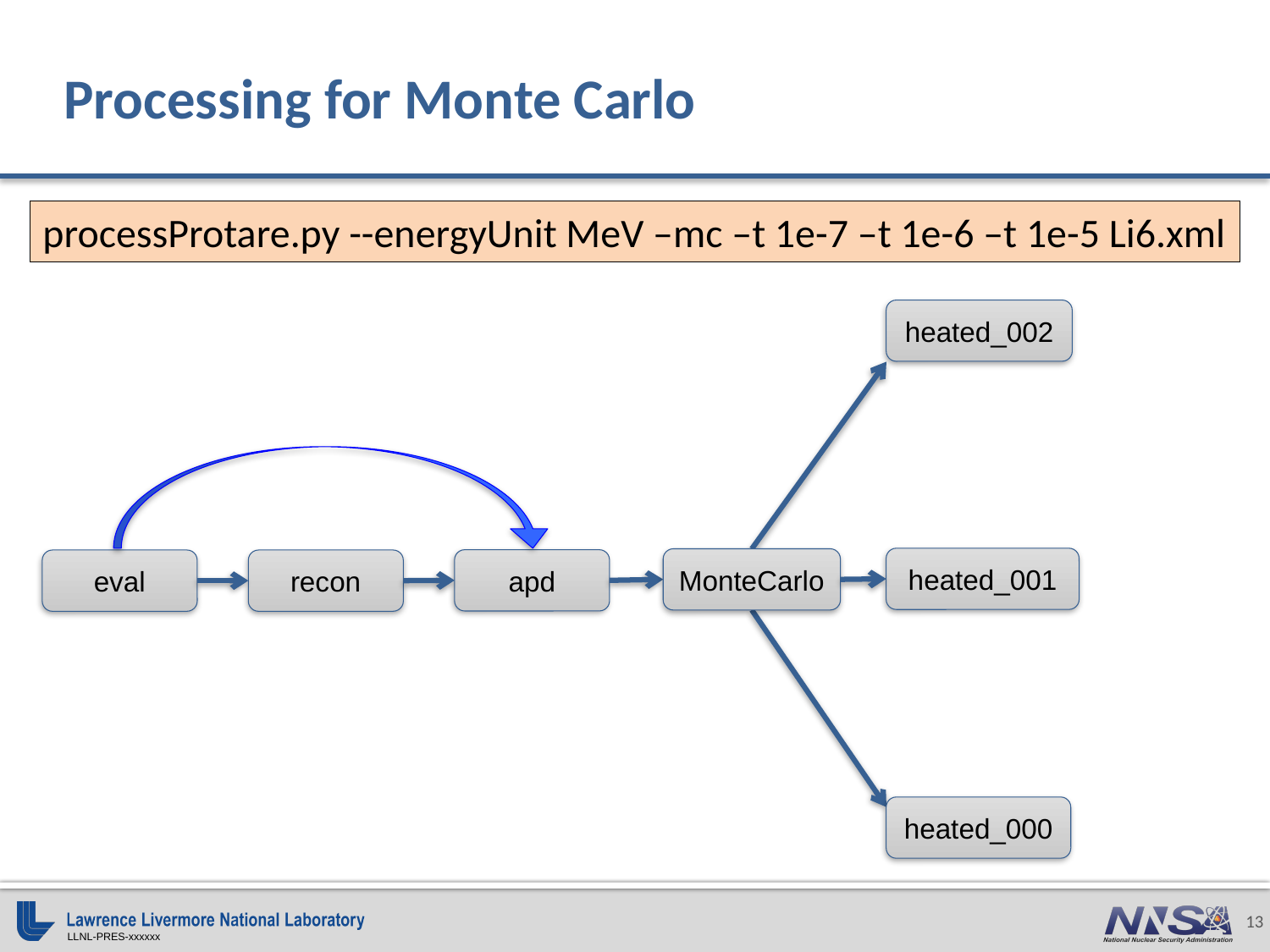

# Processing for Monte Carlo
processProtare.py --energyUnit MeV –mc –t 1e-7 –t 1e-6 –t 1e-5 Li6.xml
heated_002

heated_001
MonteCarlo
apd
eval
recon
heated_000